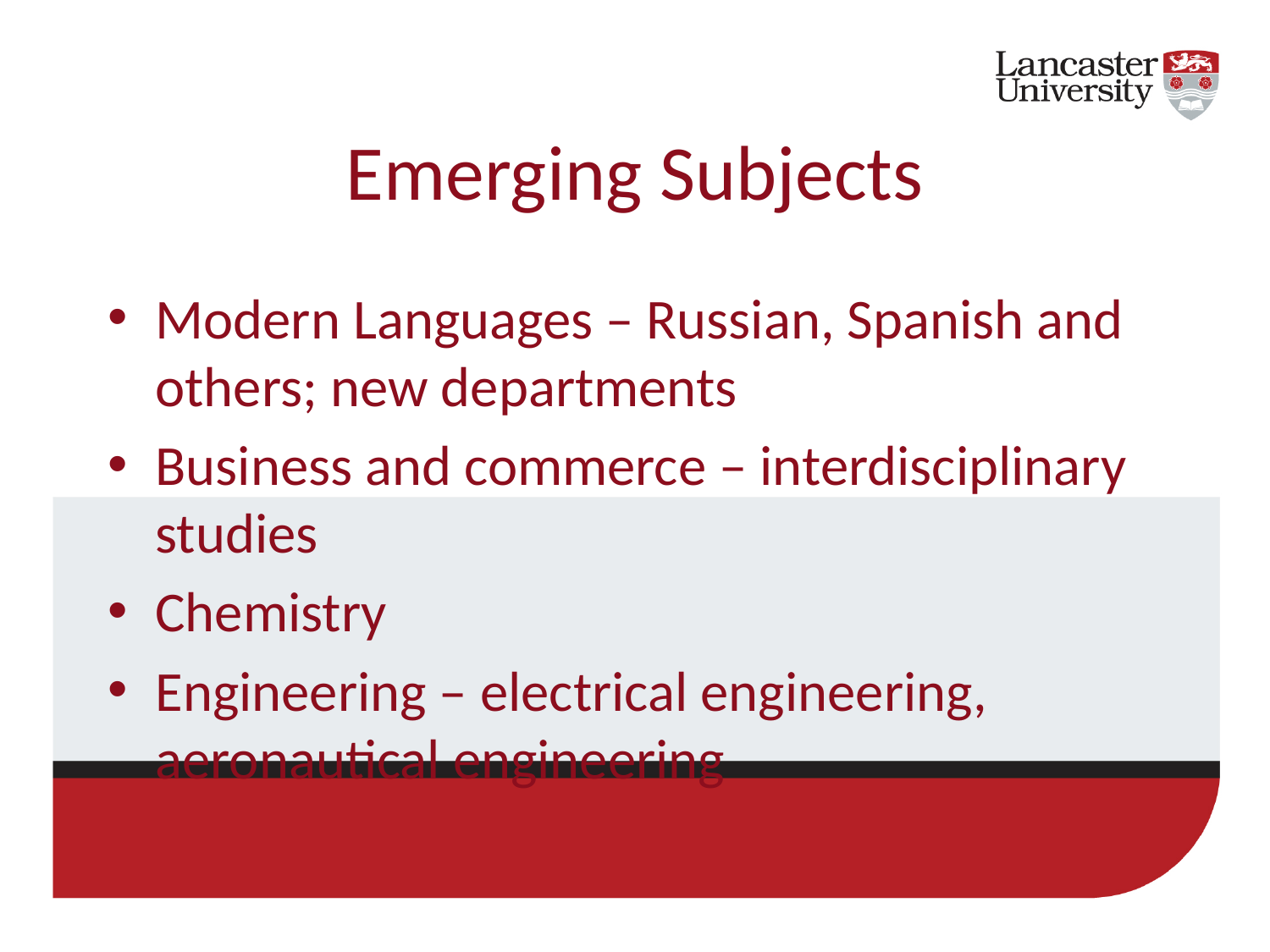

# Emerging Subjects
Modern Languages – Russian, Spanish and others; new departments
Business and commerce – interdisciplinary studies
Chemistry
Engineering – electrical engineering, aeronautical engineering